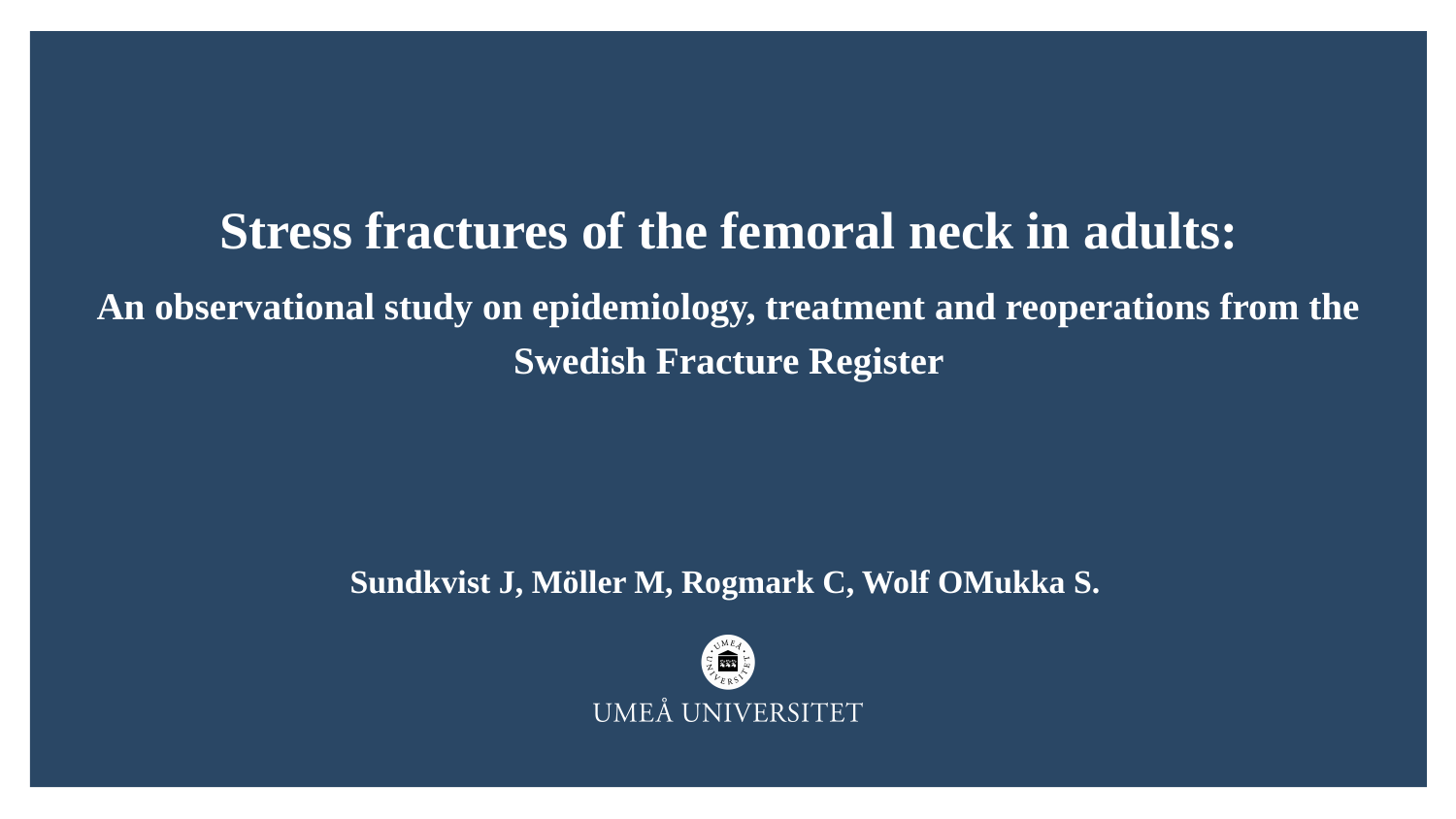

Stress fractures of the femoral neck in adults:
An observational study on epidemiology, treatment and reoperations from the Swedish Fracture Register

Sundkvist J, Möller M, Rogmark C, Wolf OMukka S.